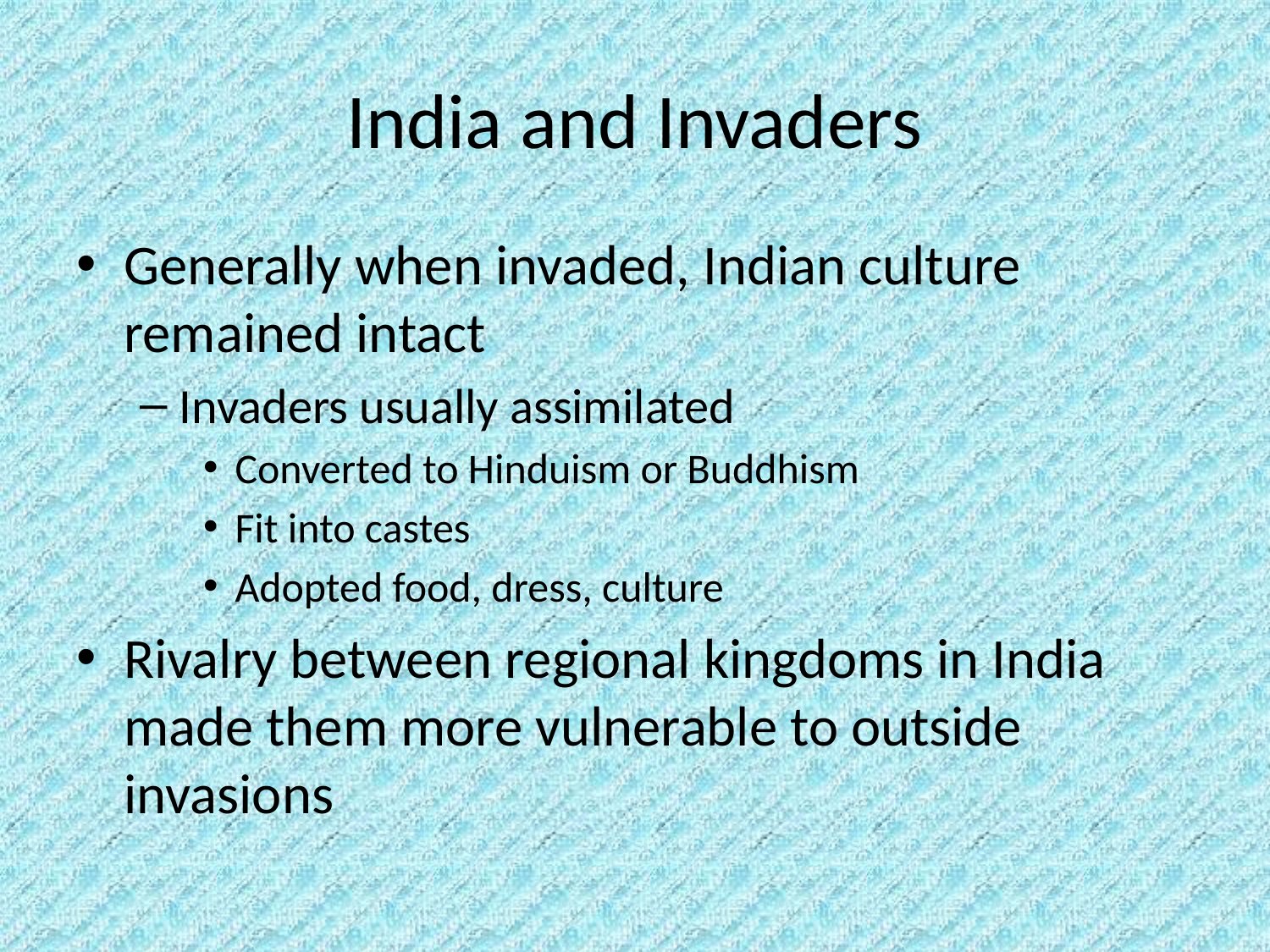

# India and Invaders
Generally when invaded, Indian culture remained intact
Invaders usually assimilated
Converted to Hinduism or Buddhism
Fit into castes
Adopted food, dress, culture
Rivalry between regional kingdoms in India made them more vulnerable to outside invasions